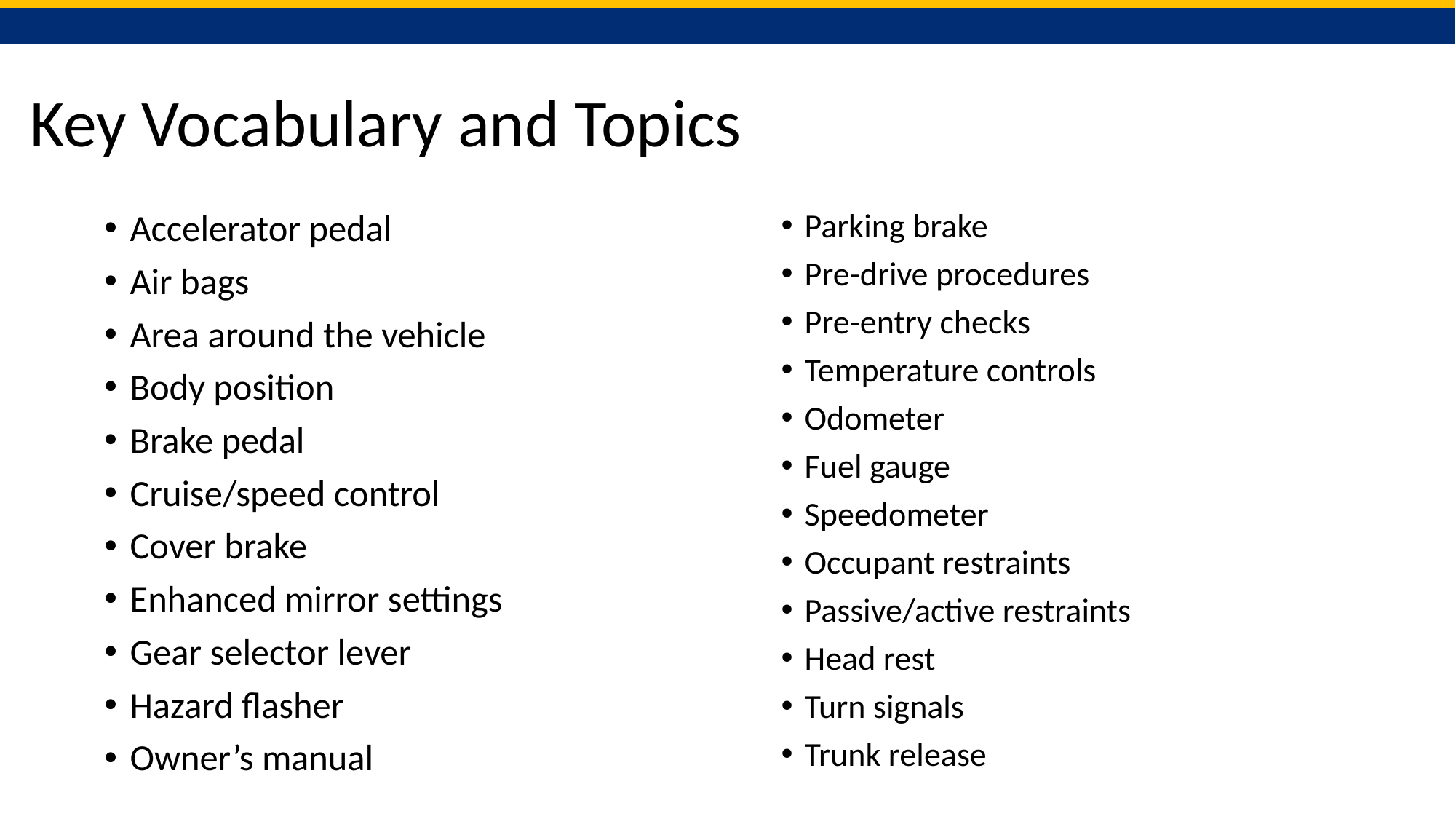

# Key Vocabulary and Topics
Parking brake
Pre-drive procedures
Pre-entry checks
Temperature controls
Odometer
Fuel gauge
Speedometer
Occupant restraints
Passive/active restraints
Head rest
Turn signals
Trunk release
Accelerator pedal
Air bags
Area around the vehicle
Body position
Brake pedal
Cruise/speed control
Cover brake
Enhanced mirror settings
Gear selector lever
Hazard flasher
Owner’s manual